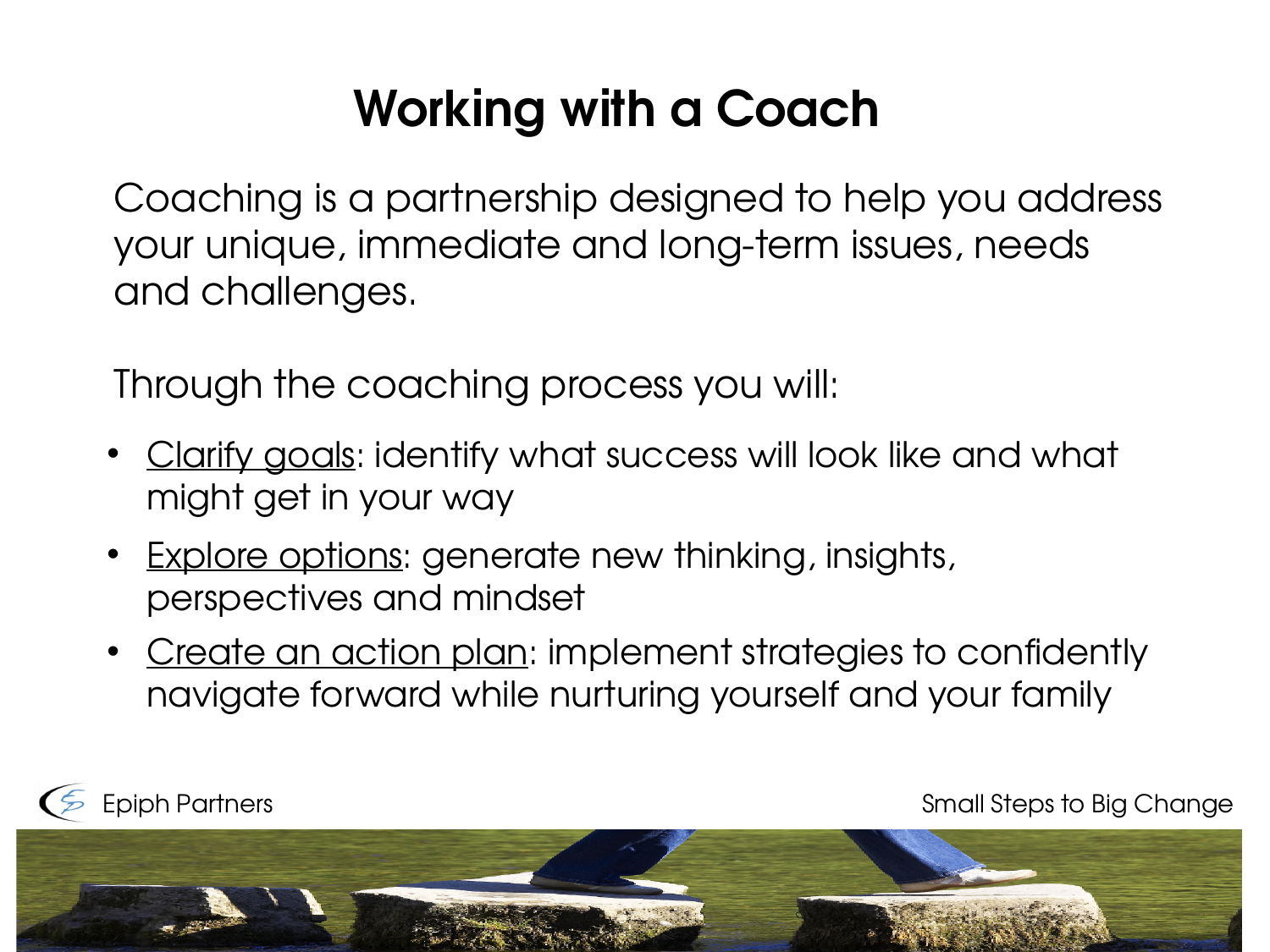

Working with a Coach
Coaching is a partnership designed to help you address your unique, immediate and long-term issues, needs and challenges.

Through the coaching process you will:
# Clarify goals: identify what success will look like and what might get in your way
Explore options: generate new thinking, insights, perspectives and mindset
Create an action plan: implement strategies to confidently navigate forward while nurturing yourself and your family